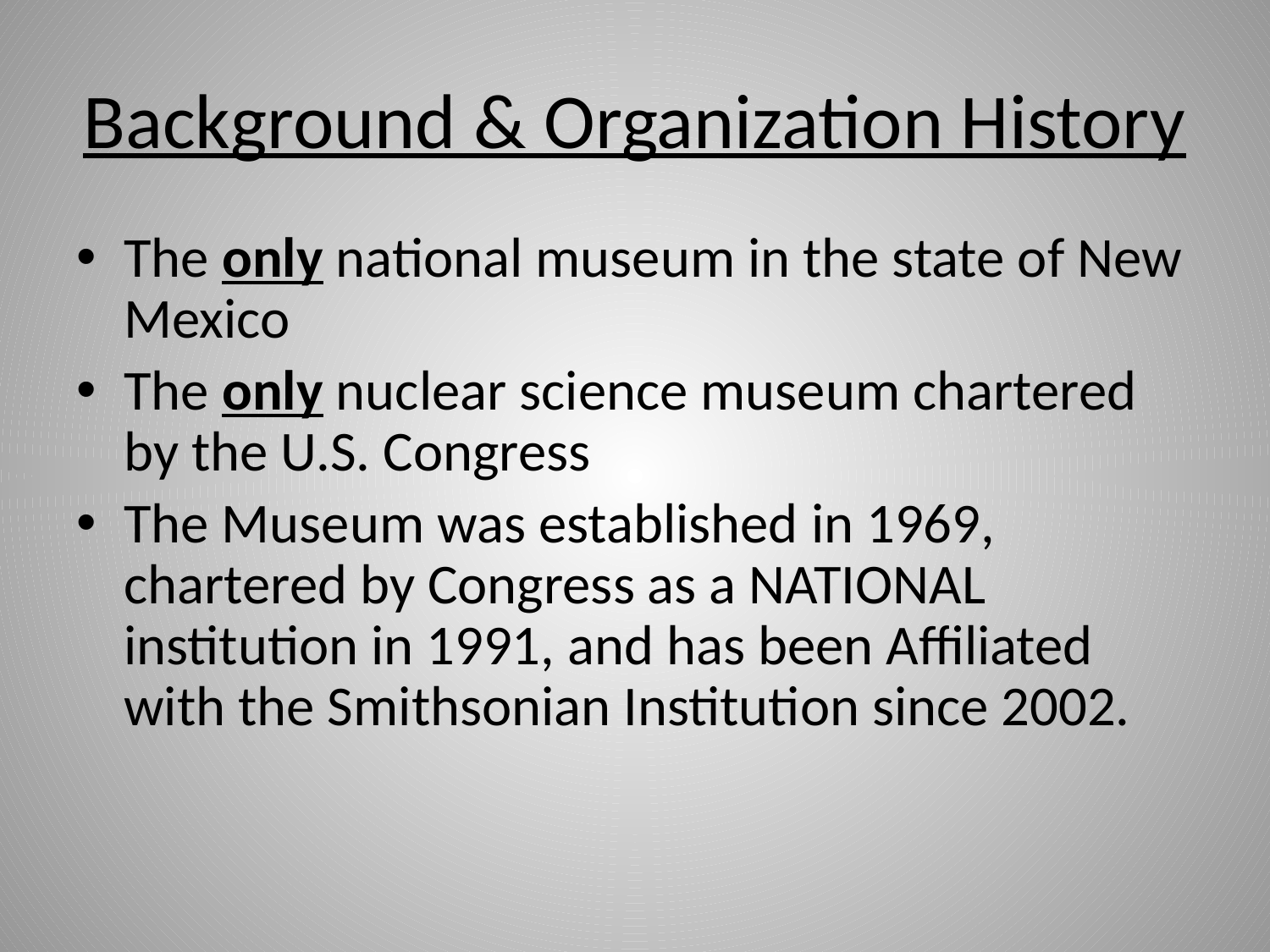

# Background & Organization History
The only national museum in the state of New Mexico
The only nuclear science museum chartered by the U.S. Congress
The Museum was established in 1969, chartered by Congress as a NATIONAL institution in 1991, and has been Affiliated with the Smithsonian Institution since 2002.